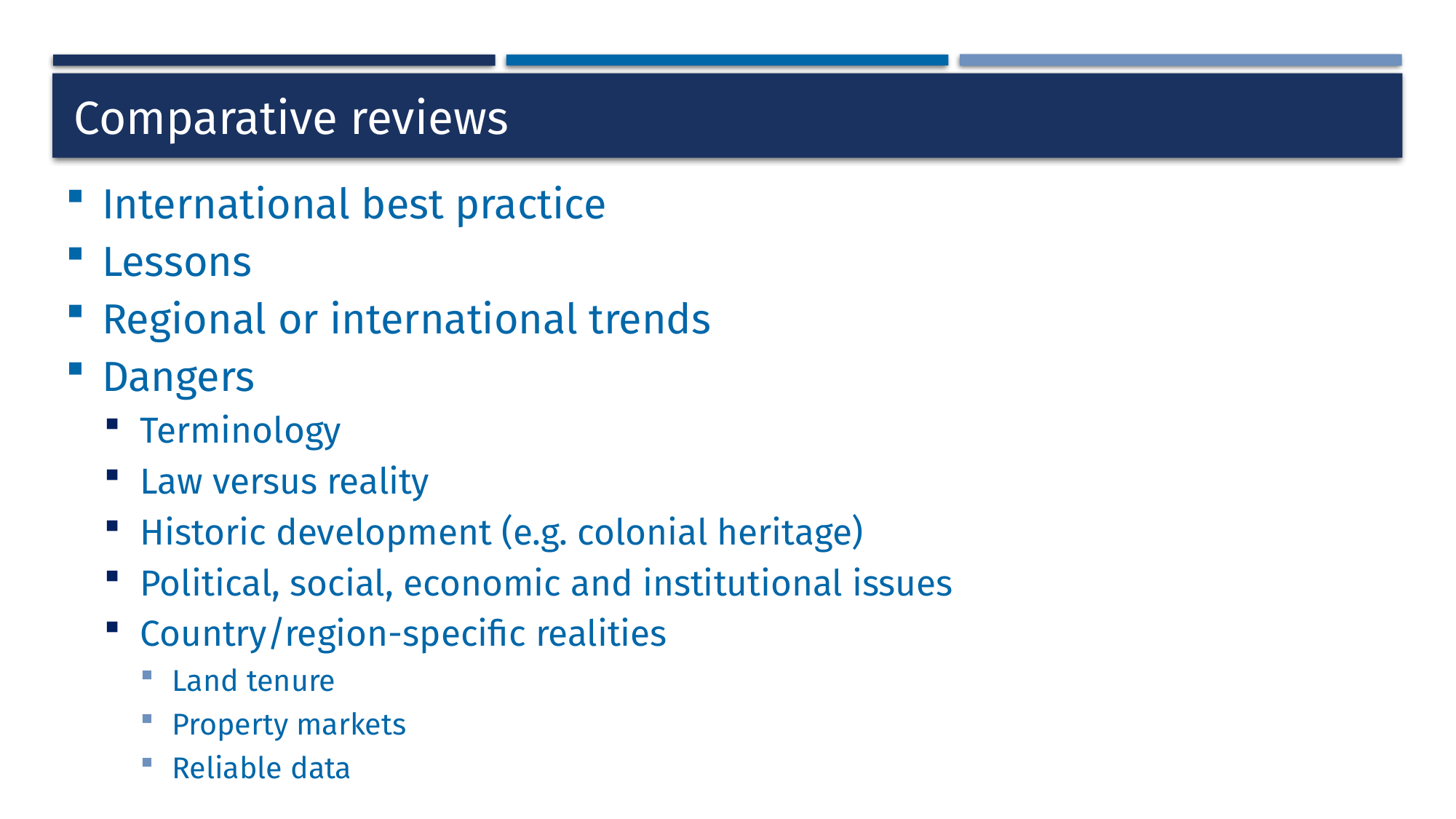

# Comparative reviews
International best practice
Lessons
Regional or international trends
Dangers
Terminology
Law versus reality
Historic development (e.g. colonial heritage)
Political, social, economic and institutional issues
Country/region-specific realities
Land tenure
Property markets
Reliable data